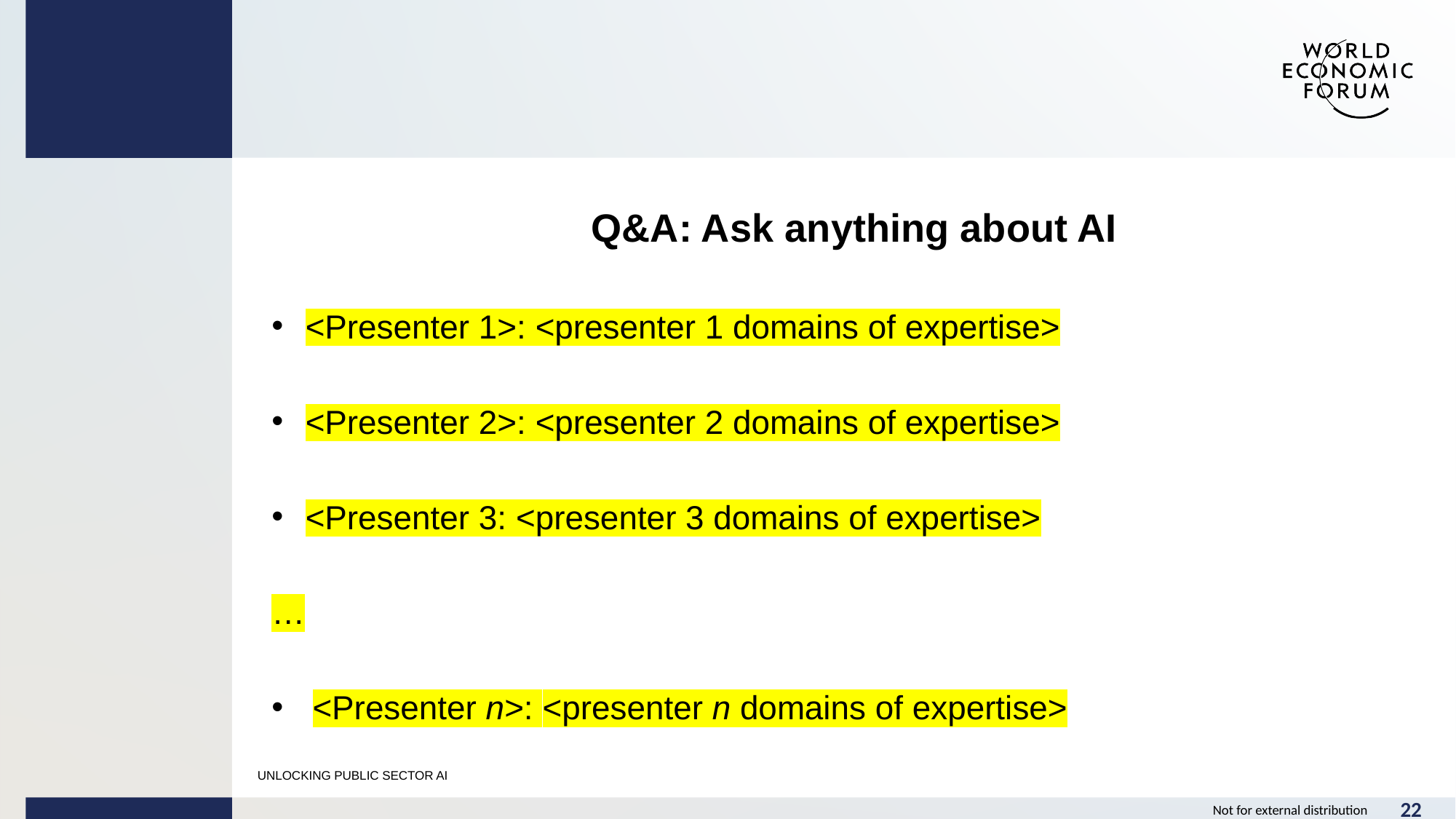

Q&A: Ask anything about AI
<Presenter 1>: <presenter 1 domains of expertise>
<Presenter 2>: <presenter 2 domains of expertise>
<Presenter 3: <presenter 3 domains of expertise>
…
<Presenter n>: <presenter n domains of expertise>
UNLOCKING PUBLIC SECTOR AI
22
Not for external distribution